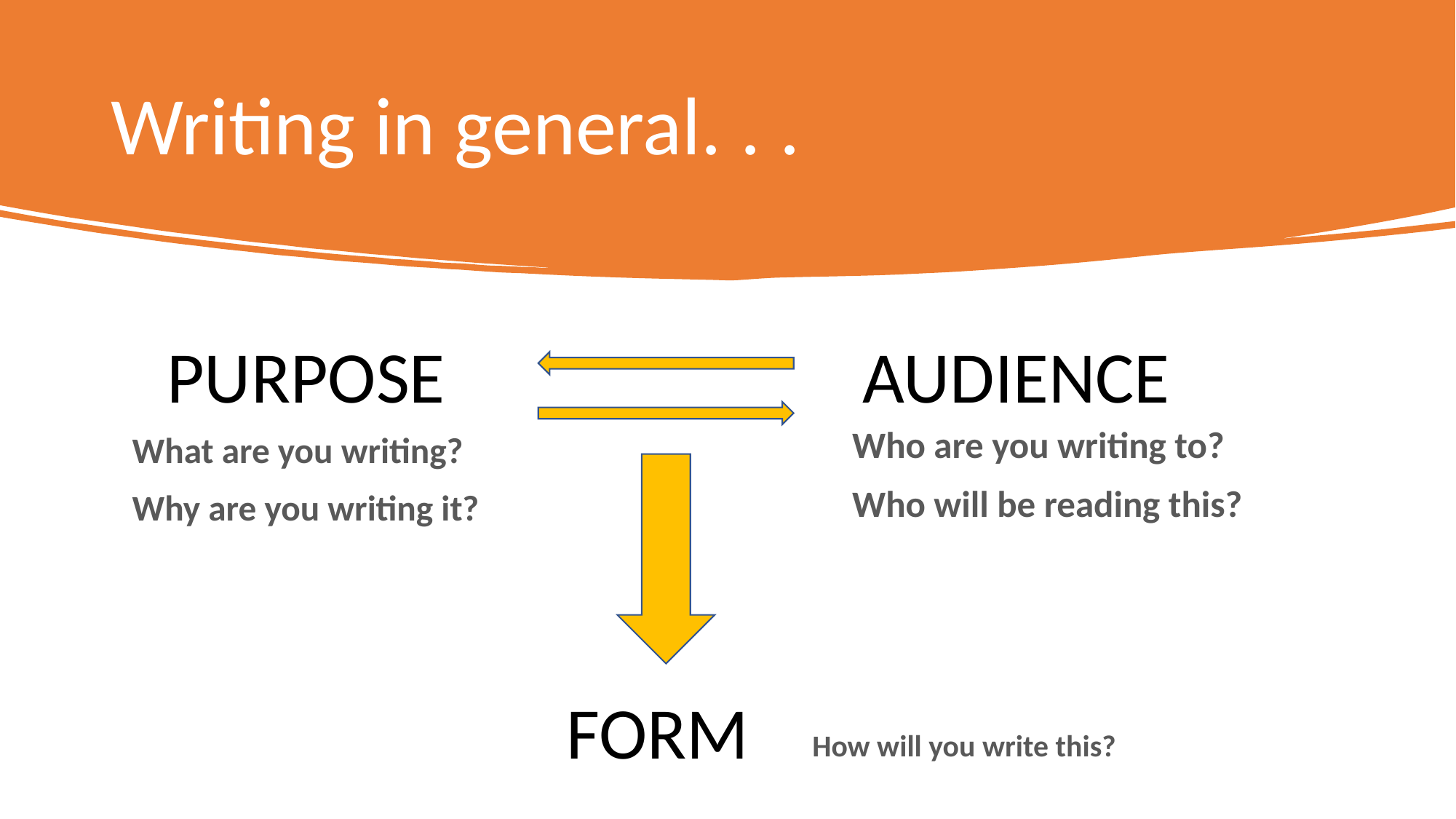

# Writing in general. . .
audience
Purpose

Who are you writing to?
Who will be reading this?

What are you writing?
Why are you writing it?

form
How will you write this?